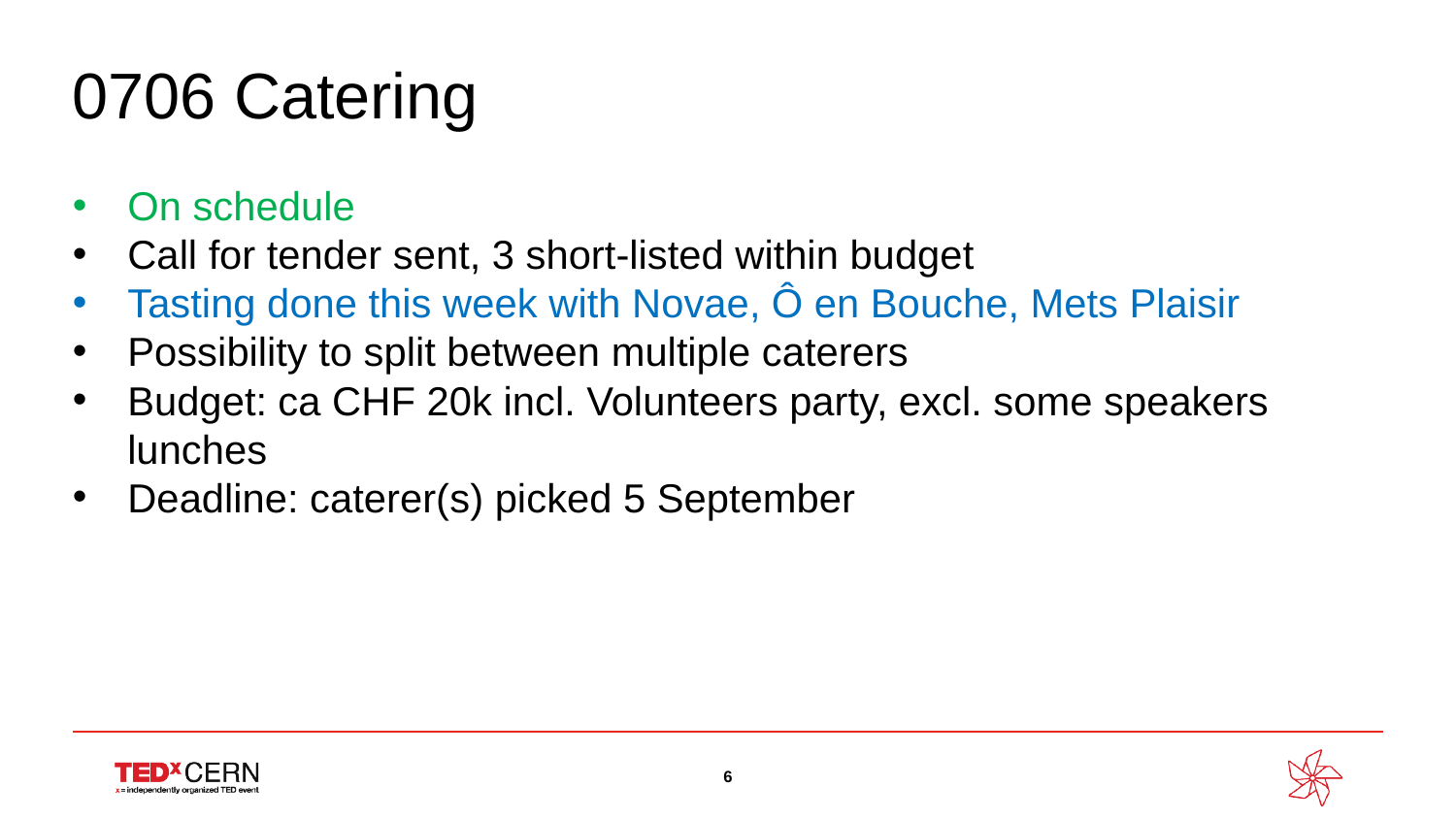

0706 Catering

On schedule
Call for tender sent, 3 short-listed within budget
Tasting done this week with Novae, Ô en Bouche, Mets Plaisir
Possibility to split between multiple caterers
Budget: ca CHF 20k incl. Volunteers party, excl. some speakers lunches
Deadline: caterer(s) picked 5 September
6